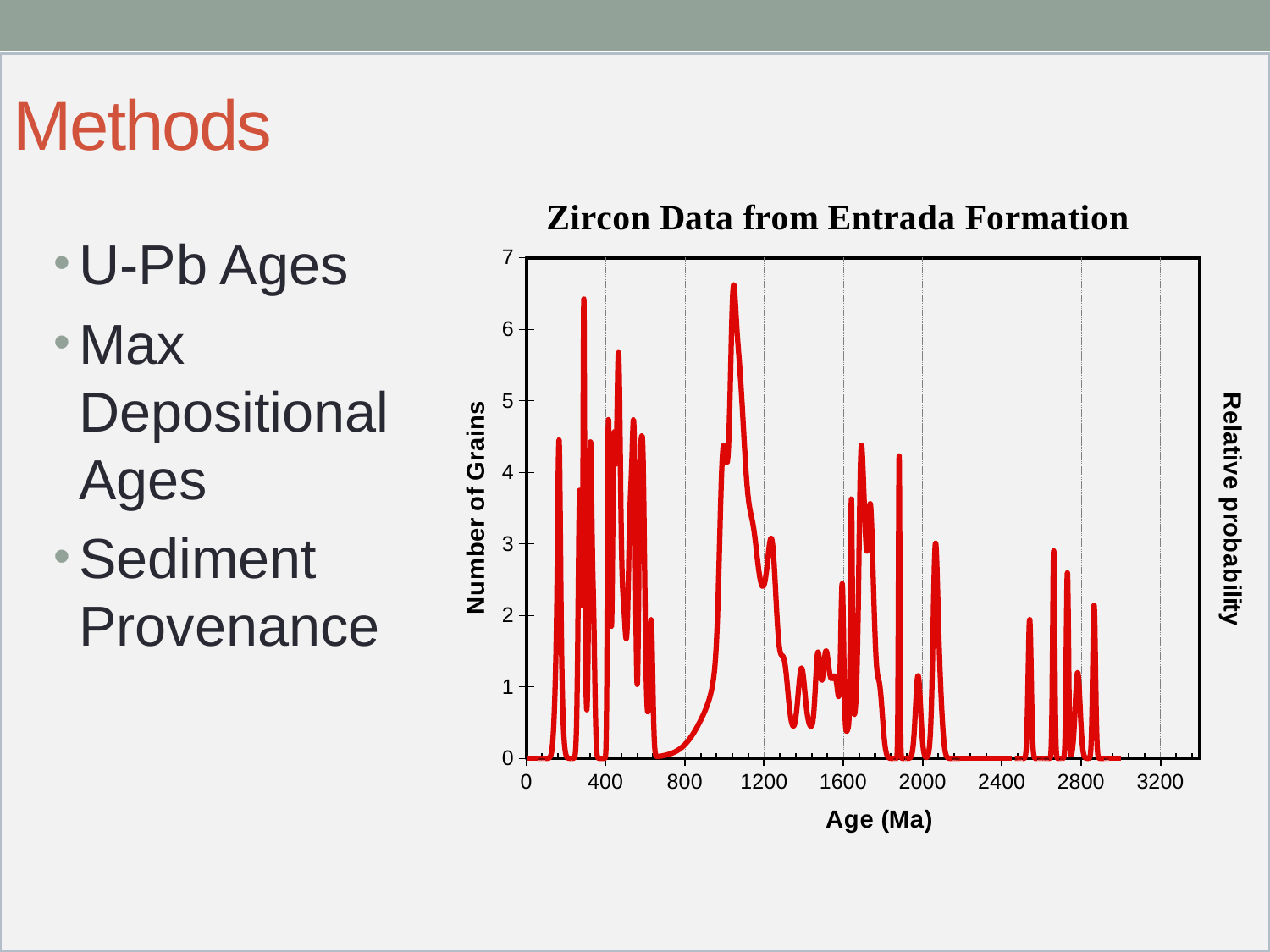

# Methods

### Chart

| Category |  |  |  |  |  |  |  |  |  |  |  |  |  |  |  |  |  |  |  |  |  |  |  |  |  |  |  |  |  |  |  |  |  |  |  |  |  |  |  |  |  |  |  |  |  |  |  |  |  |  |  |  |  |  |  |  |  |  |
|---|---|---|---|---|---|---|---|---|---|---|---|---|---|---|---|---|---|---|---|---|---|---|---|---|---|---|---|---|---|---|---|---|---|---|---|---|---|---|---|---|---|---|---|---|---|---|---|---|---|---|---|---|---|---|---|---|---|---|
U-Pb Ages
Max Depositional Ages
Sediment Provenance